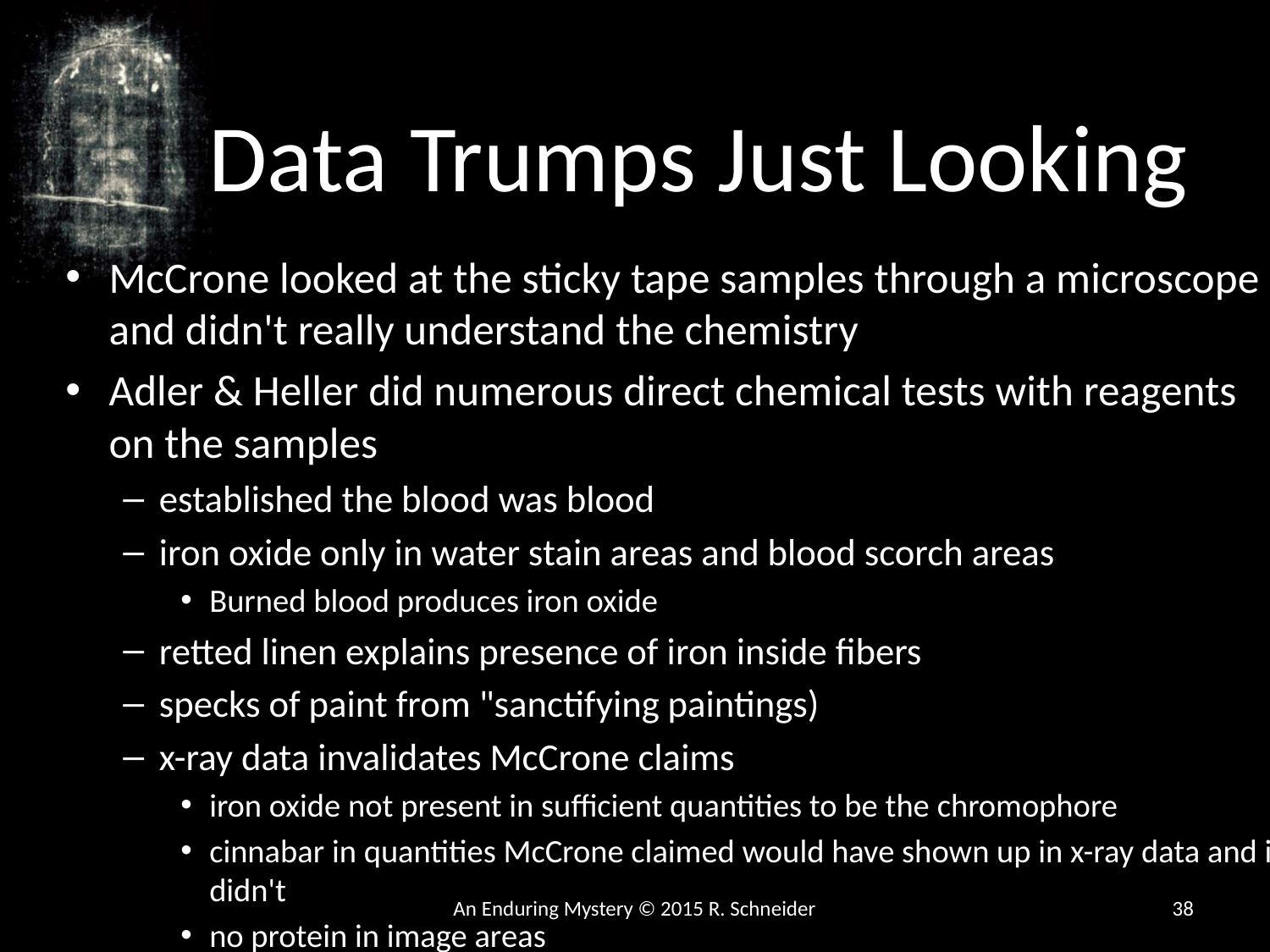

# Data Trumps Just Looking
McCrone looked at the sticky tape samples through a microscope and didn't really understand the chemistry
Adler & Heller did numerous direct chemical tests with reagents on the samples
established the blood was blood
iron oxide only in water stain areas and blood scorch areas
Burned blood produces iron oxide
retted linen explains presence of iron inside fibers
specks of paint from "sanctifying paintings)
x-ray data invalidates McCrone claims
iron oxide not present in sufficient quantities to be the chromophore
cinnabar in quantities McCrone claimed would have shown up in x-ray data and it didn't
no protein in image areas
An Enduring Mystery © 2015 R. Schneider
38